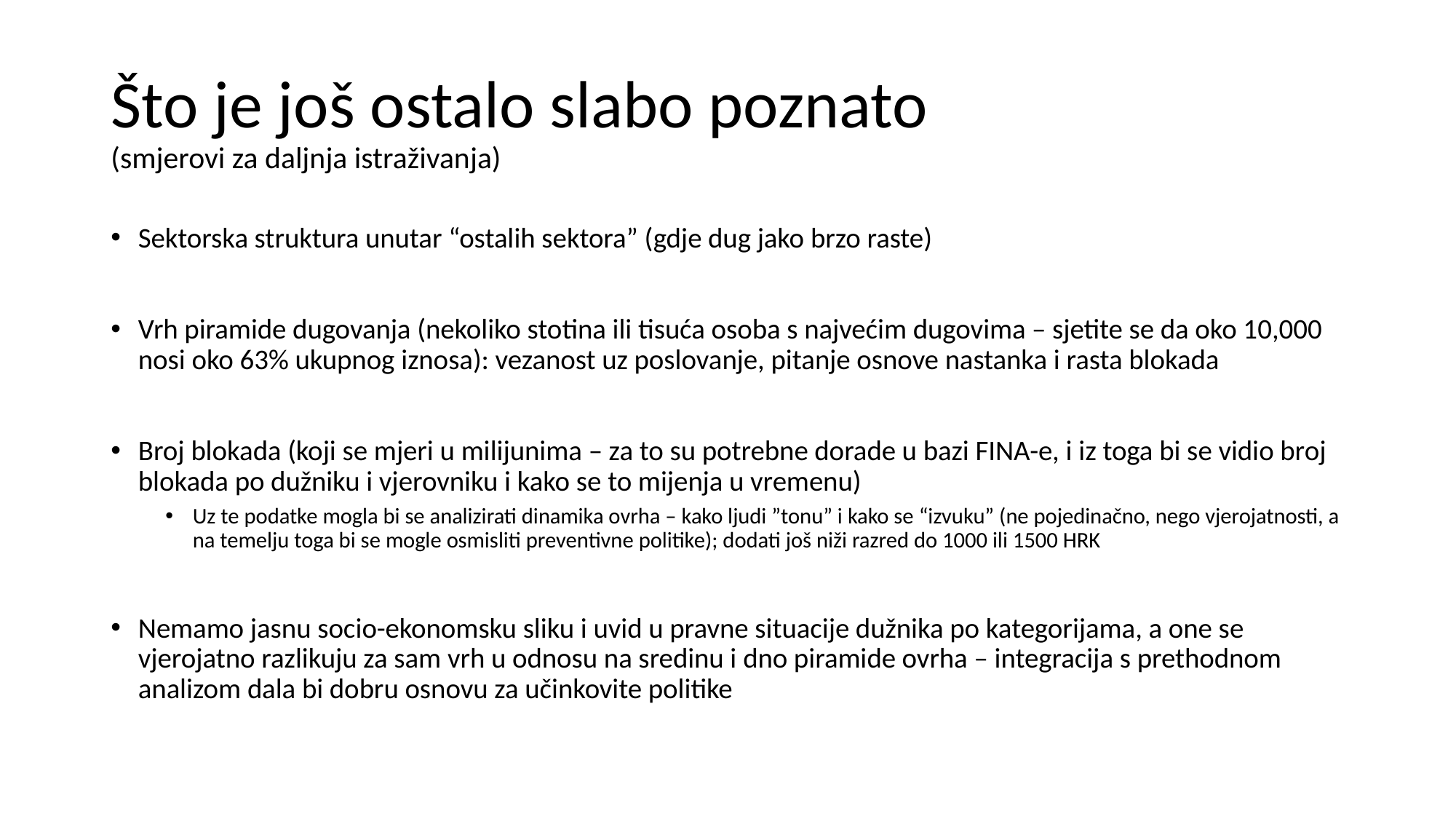

# Što je još ostalo slabo poznato (smjerovi za daljnja istraživanja)
Sektorska struktura unutar “ostalih sektora” (gdje dug jako brzo raste)

Vrh piramide dugovanja (nekoliko stotina ili tisuća osoba s najvećim dugovima – sjetite se da oko 10,000 nosi oko 63% ukupnog iznosa): vezanost uz poslovanje, pitanje osnove nastanka i rasta blokada

Broj blokada (koji se mjeri u milijunima – za to su potrebne dorade u bazi FINA-e, i iz toga bi se vidio broj blokada po dužniku i vjerovniku i kako se to mijenja u vremenu)
Uz te podatke mogla bi se analizirati dinamika ovrha – kako ljudi ”tonu” i kako se “izvuku” (ne pojedinačno, nego vjerojatnosti, a na temelju toga bi se mogle osmisliti preventivne politike); dodati još niži razred do 1000 ili 1500 HRK

Nemamo jasnu socio-ekonomsku sliku i uvid u pravne situacije dužnika po kategorijama, a one se vjerojatno razlikuju za sam vrh u odnosu na sredinu i dno piramide ovrha – integracija s prethodnom analizom dala bi dobru osnovu za učinkovite politike